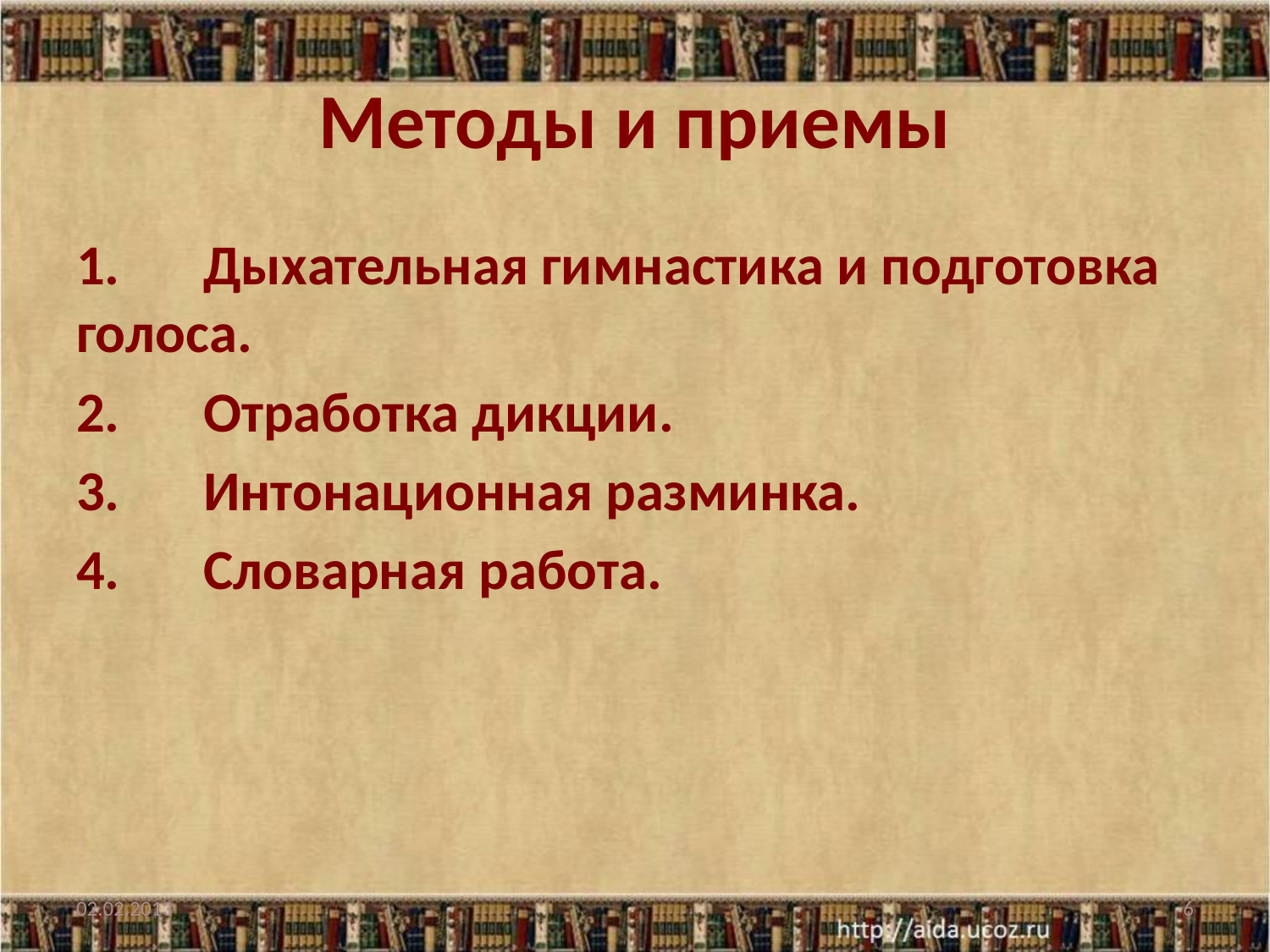

# Методы и приемы
1.	Дыхательная гимнастика и подготовка голоса.
2.	Отработка дикции.
3.	Интонационная разминка.
4.	Словарная работа.
02.02.2013
6